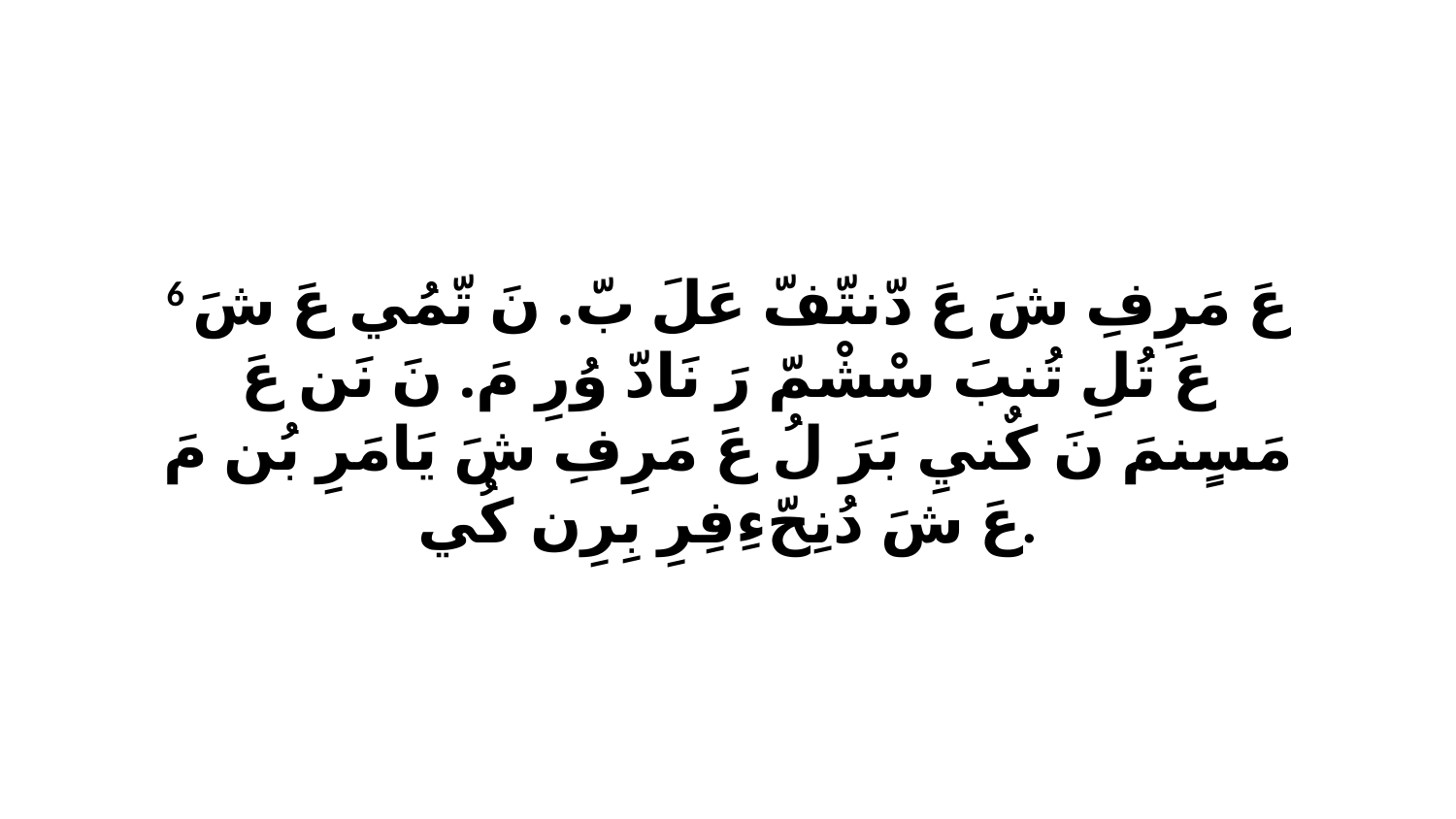

6 عَ مَرِفِ شَ عَ دّنتّفّ عَلَ بّ. نَ تّمُي عَ شَ عَ تُلِ تُنبَ سْشْمّ رَ نَادّ وُرِ مَ. نَ نَن عَ مَسٍنمَ نَ كٌنيِ بَرَ لُ عَ مَرِفِ شَ يَامَرِ بُن مَ عَ شَ دُنِحّءِفِرِ بِرِن كُي.